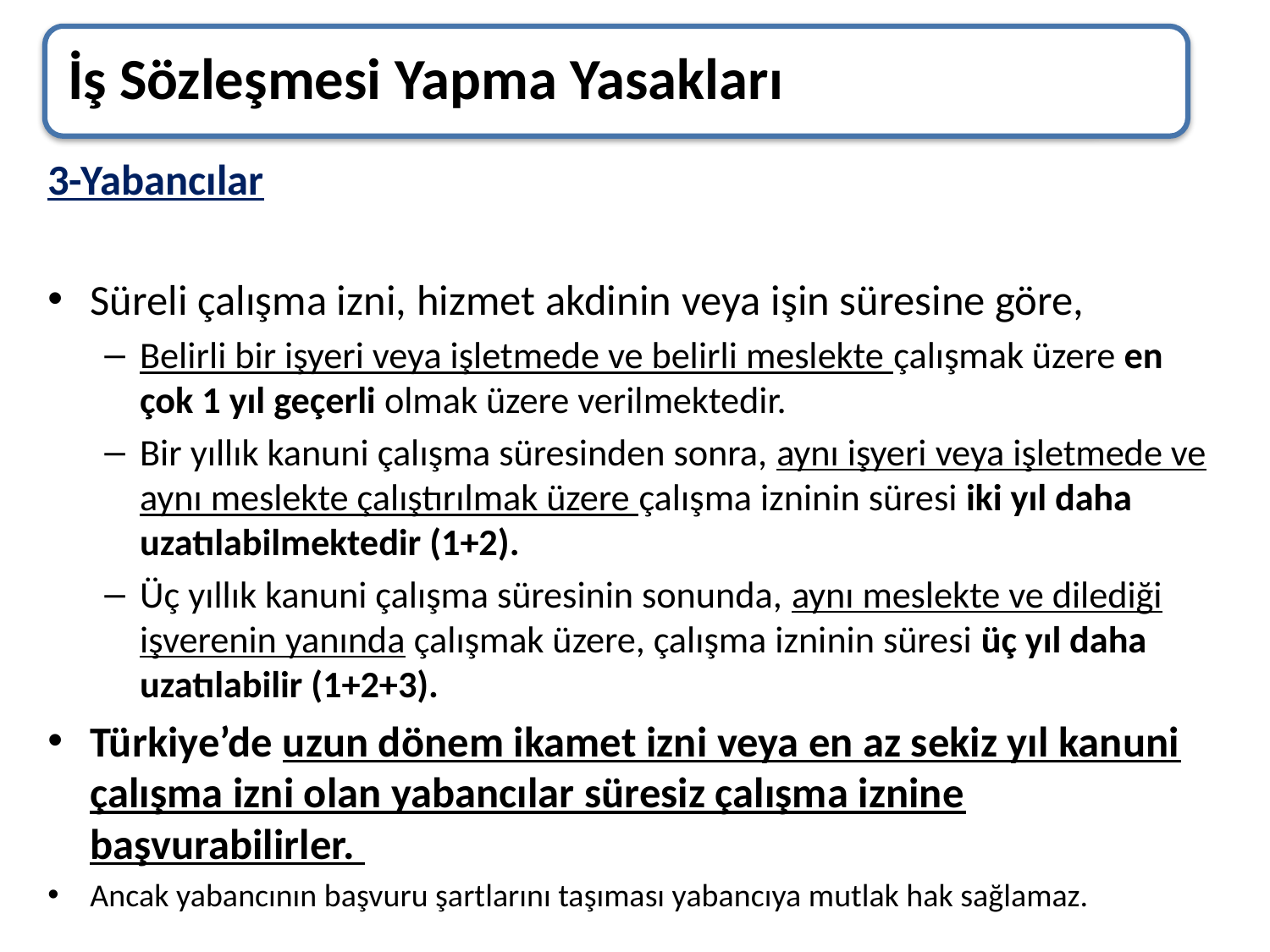

İş Sözleşmesi Yapma Yasakları
3-Yabancılar

Süreli çalışma izni, hizmet akdinin veya işin süresine göre,
Belirli bir işyeri veya işletmede ve belirli meslekte çalışmak üzere en çok 1 yıl geçerli olmak üzere verilmektedir.
Bir yıllık kanuni çalışma süresinden sonra, aynı işyeri veya işletmede ve aynı meslekte çalıştırılmak üzere çalışma izninin süresi iki yıl daha uzatılabilmektedir (1+2).
Üç yıllık kanuni çalışma süresinin sonunda, aynı meslekte ve dilediği işverenin yanında çalışmak üzere, çalışma izninin süresi üç yıl daha uzatılabilir (1+2+3).
Türkiye’de uzun dönem ikamet izni veya en az sekiz yıl kanuni çalışma izni olan yabancılar süresiz çalışma iznine başvurabilirler.
Ancak yabancının başvuru şartlarını taşıması yabancıya mutlak hak sağlamaz.